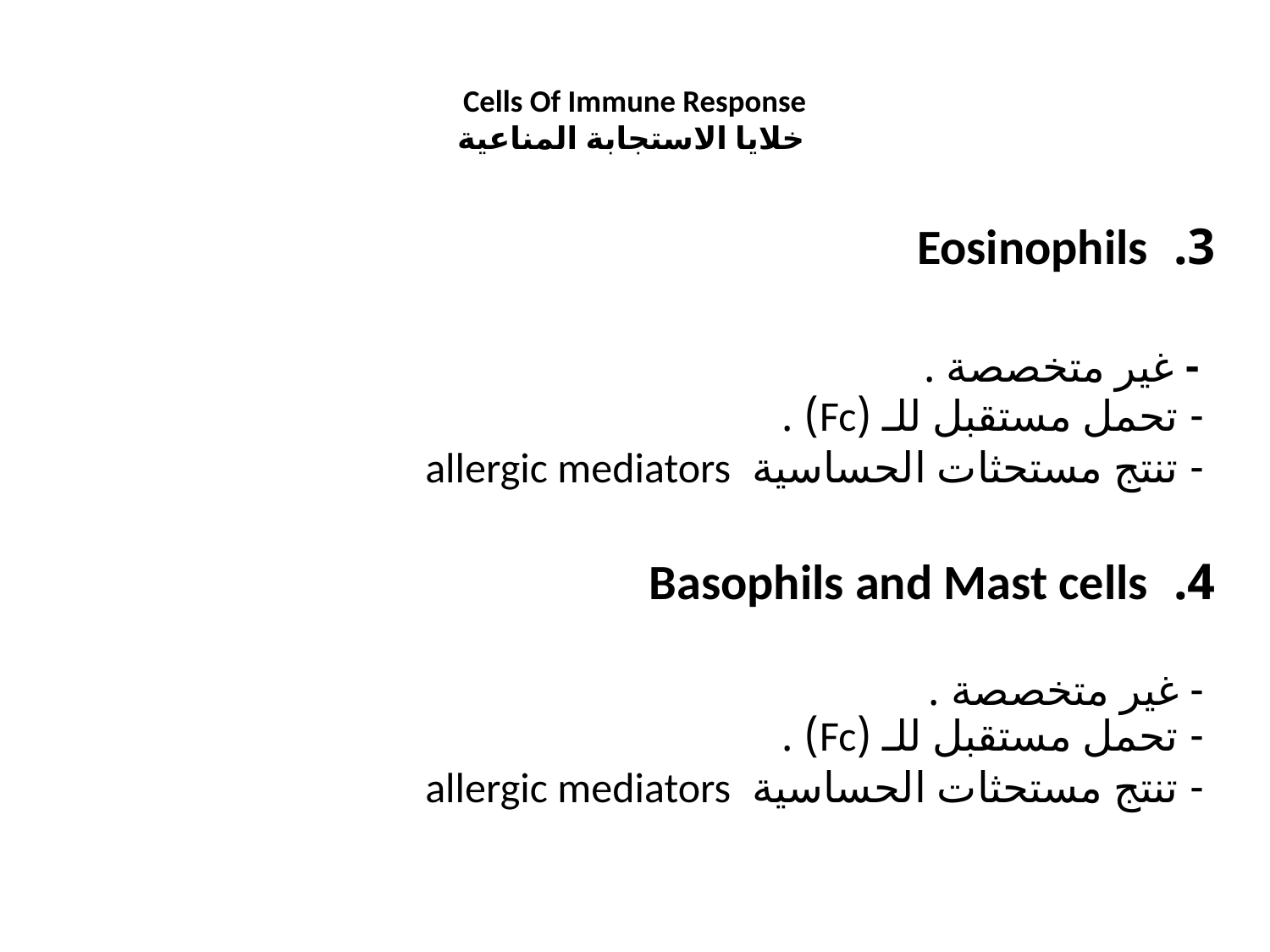

# Cells Of Immune Response خلايا الاستجابة المناعية
3.  Eosinophils

 - غير متخصصة .
 - تحمل مستقبل للـ (Fc) .
 - تنتج مستحثات الحساسية  allergic mediators

4.  Basophils and Mast cells

 - غير متخصصة .
 - تحمل مستقبل للـ (Fc) .
 - تنتج مستحثات الحساسية  allergic mediators